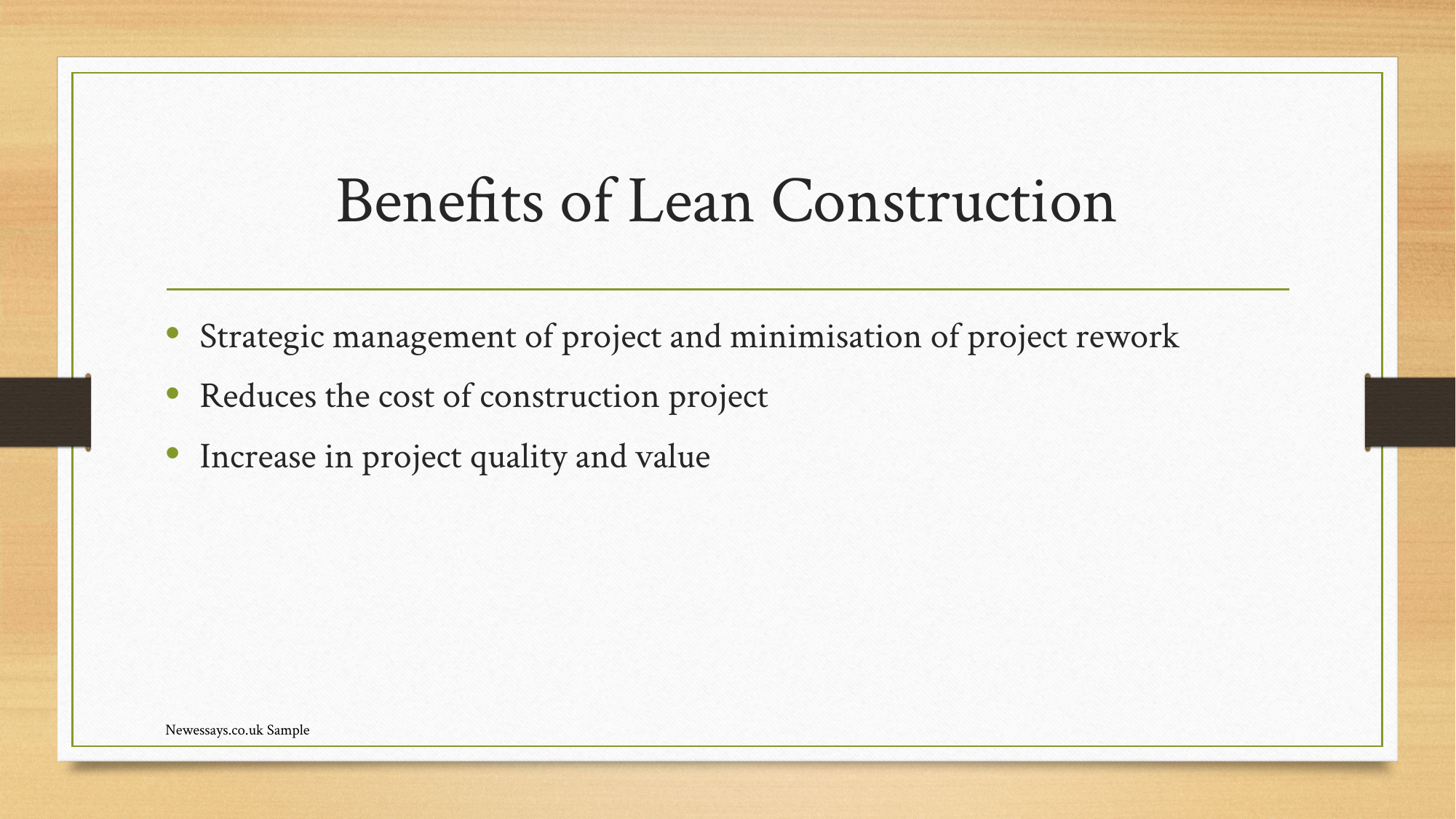

# Benefits of Lean Construction
Strategic management of project and minimisation of project rework
Reduces the cost of construction project
Increase in project quality and value
Newessays.co.uk Sample